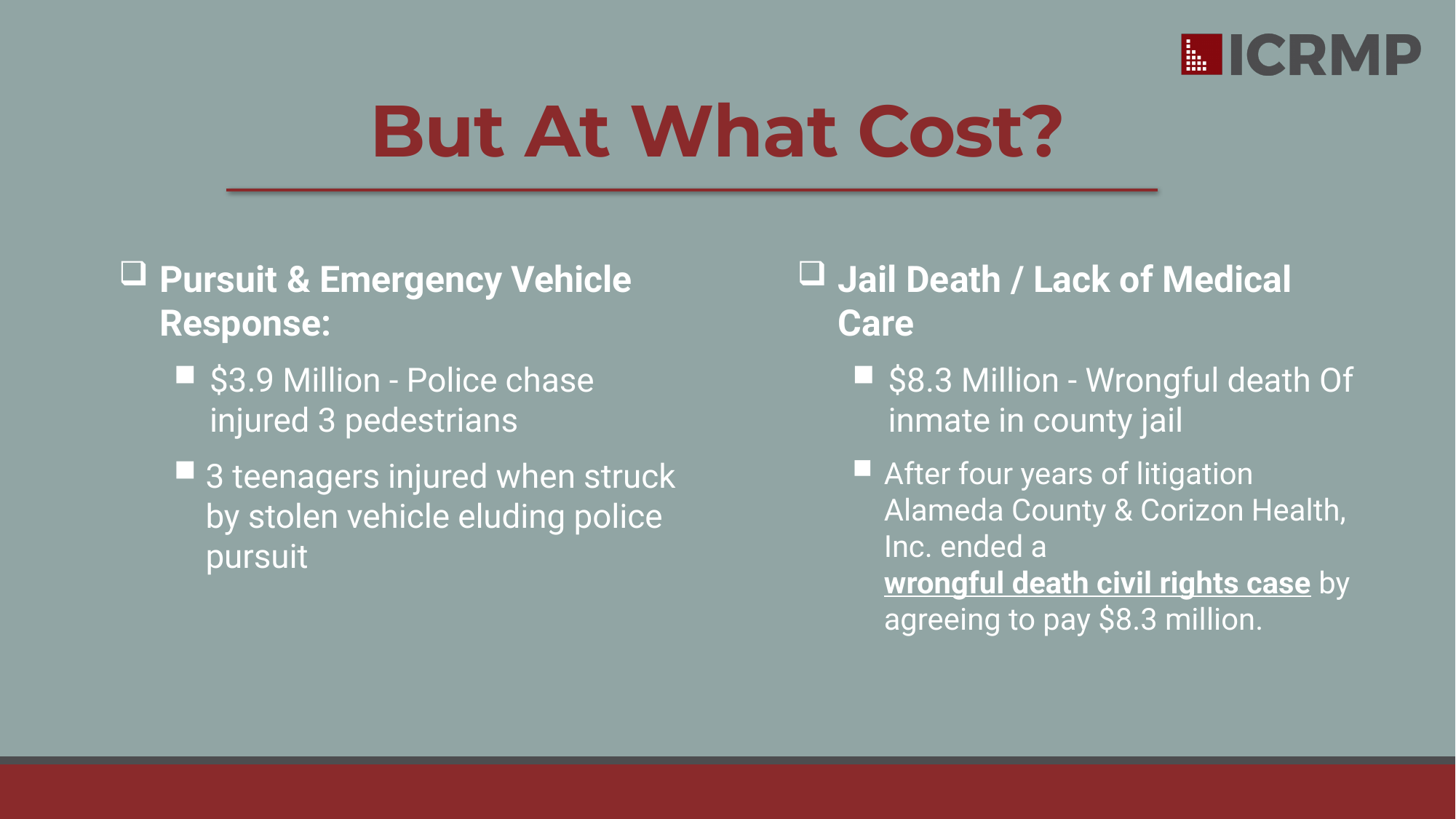

# But At What Cost?
Pursuit & Emergency Vehicle Response:
$3.9 Million - Police chase injured 3 pedestrians
3 teenagers injured when struck by stolen vehicle eluding police pursuit
Jail Death / Lack of Medical Care
$8.3 Million - Wrongful death Of inmate in county jail
After four years of litigation Alameda County & Corizon Health, Inc. ended a wrongful death civil rights case by agreeing to pay $8.3 million.